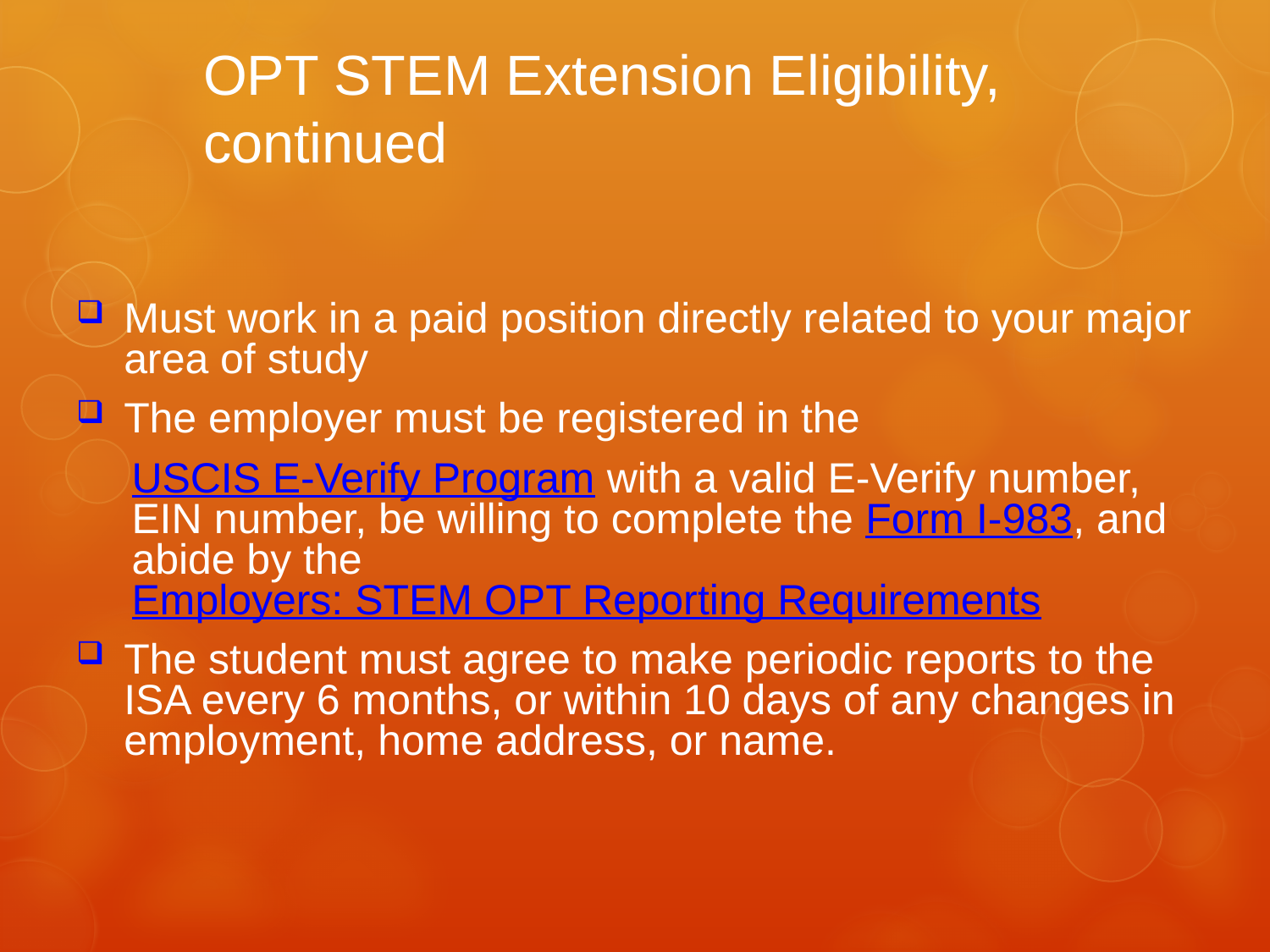

# OPT STEM Extension Eligibility, continued
Must work in a paid position directly related to your major area of study
The employer must be registered in the
USCIS E-Verify Program with a valid E-Verify number, EIN number, be willing to complete the Form I-983, and abide by the Employers: STEM OPT Reporting Requirements
The student must agree to make periodic reports to the ISA every 6 months, or within 10 days of any changes in employment, home address, or name.